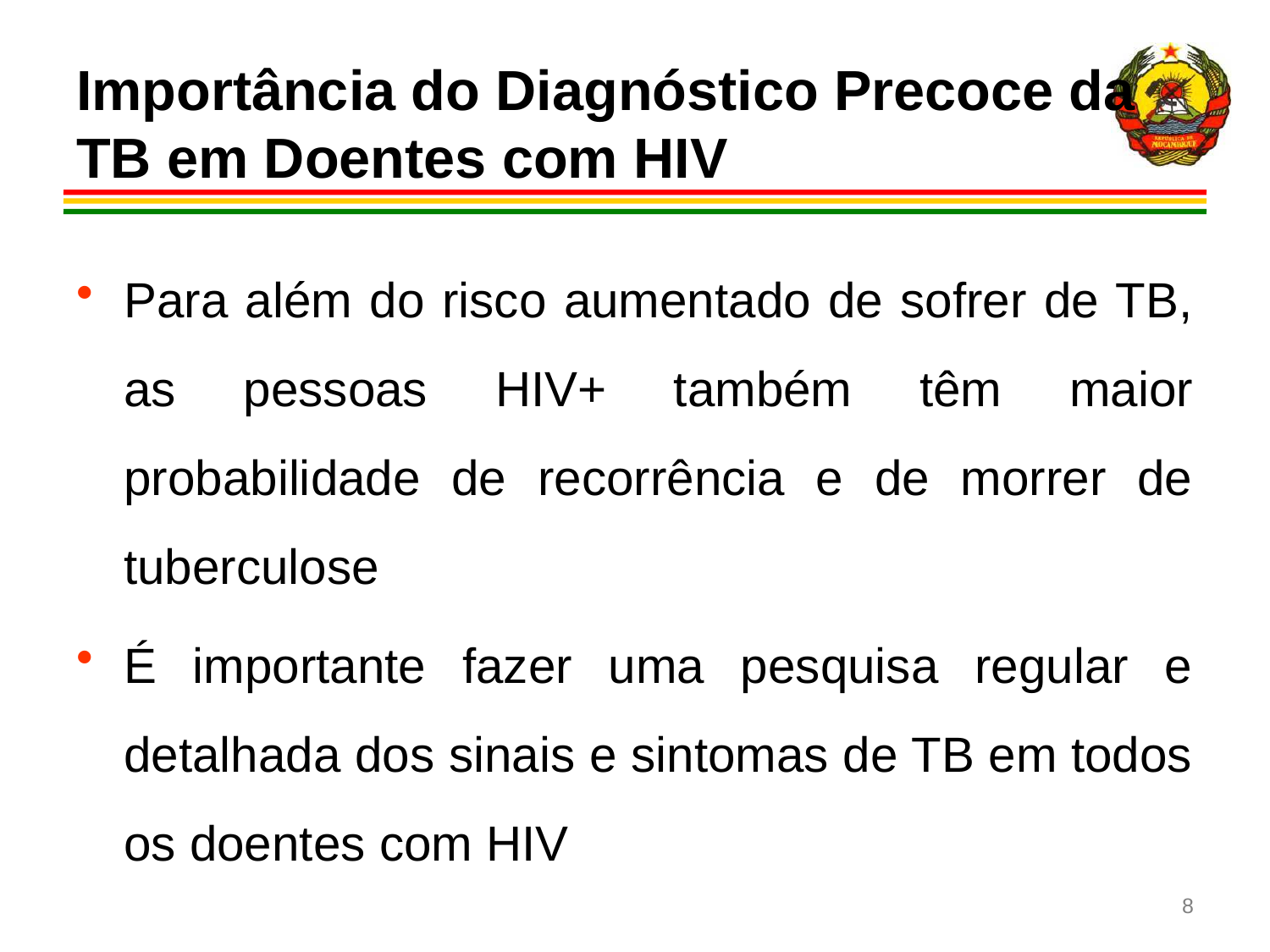

# Importância do Diagnóstico Precoce da TB em Doentes com HIV
Para além do risco aumentado de sofrer de TB, as pessoas HIV+ também têm maior probabilidade de recorrência e de morrer de tuberculose
É importante fazer uma pesquisa regular e detalhada dos sinais e sintomas de TB em todos os doentes com HIV